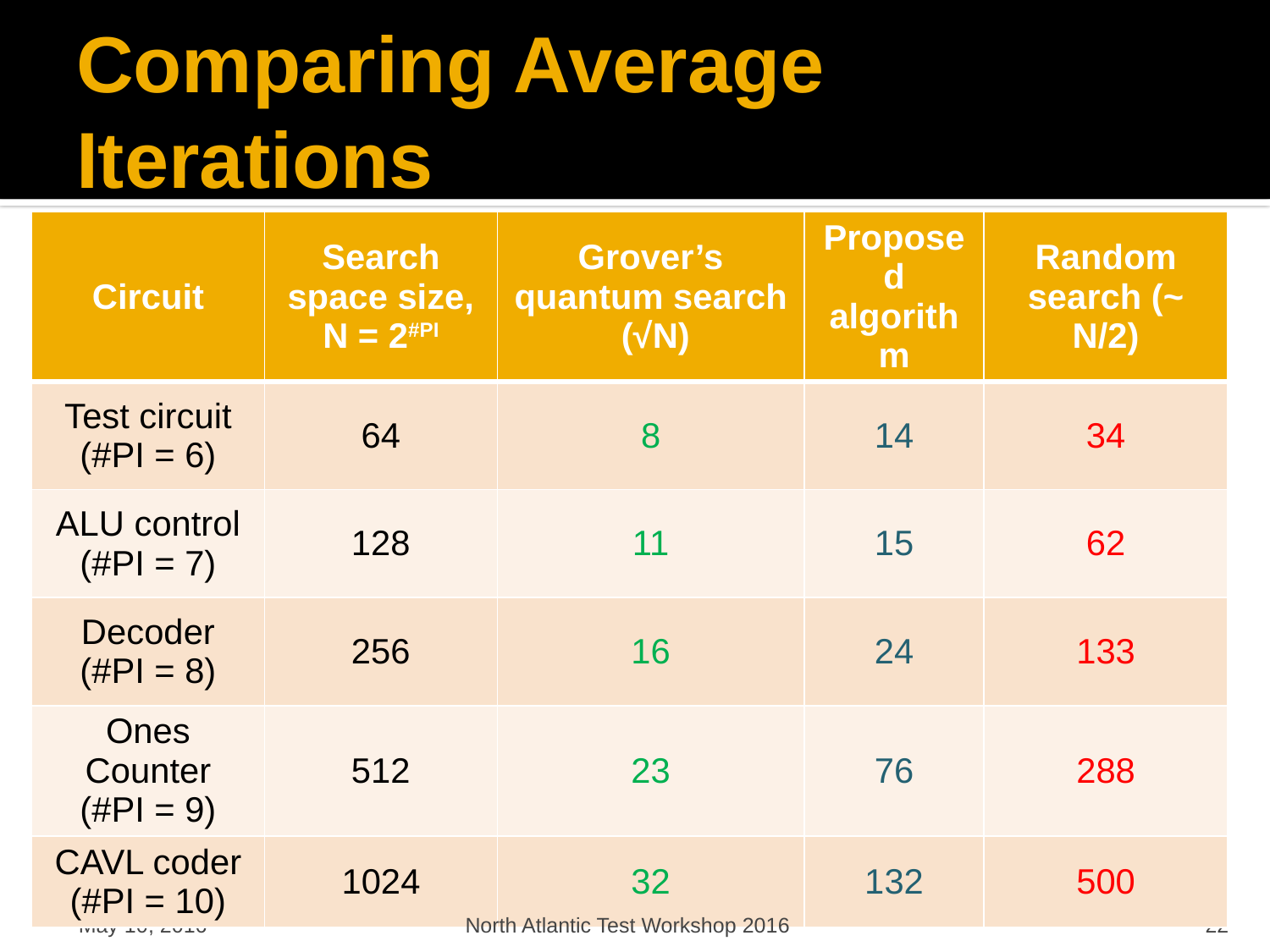

# Comparing Average Iterations
| Circuit | Search space size, N = 2#PI | Grover’s quantum search (√N) | Proposed algorithm | Random search (~ N/2) |
| --- | --- | --- | --- | --- |
| Test circuit (#PI = 6) | 64 | 8 | 14 | 34 |
| ALU control (#PI = 7) | 128 | 11 | 15 | 62 |
| Decoder (#PI = 8) | 256 | 16 | 24 | 133 |
| Ones Counter (#PI = 9) | 512 | 23 | 76 | 288 |
| CAVL coder (#PI = 10) | 1024 | 32 | 132 | 500 |
May 10, 2016
North Atlantic Test Workshop 2016
22